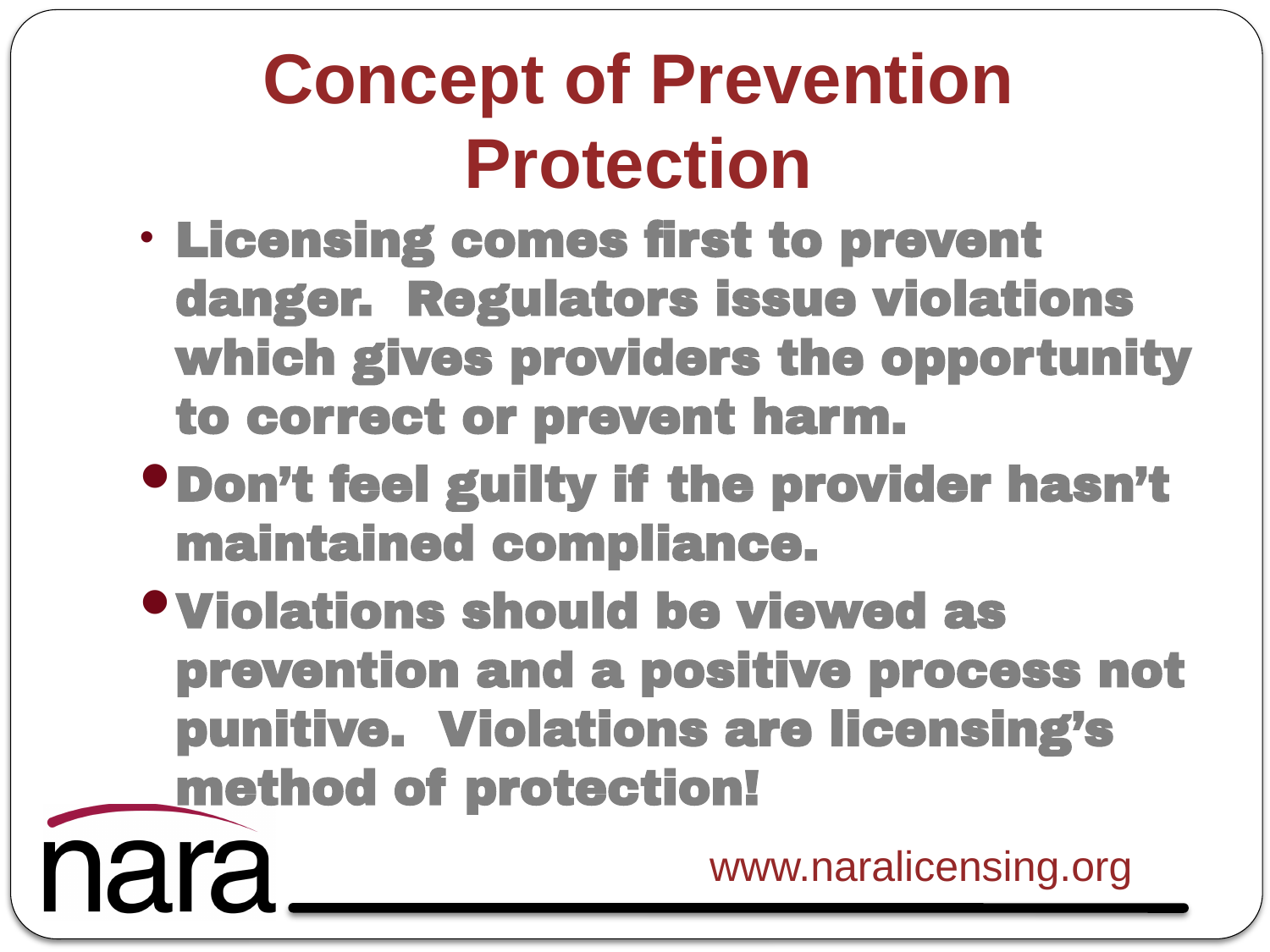

# Concept of Prevention Protection
Licensing comes first to prevent danger.  Regulators issue violations which gives providers the opportunity to correct or prevent harm.
Don’t feel guilty if the provider hasn’t maintained compliance.
Violations should be viewed as prevention and a positive process not punitive.  Violations are licensing’s method of protection!